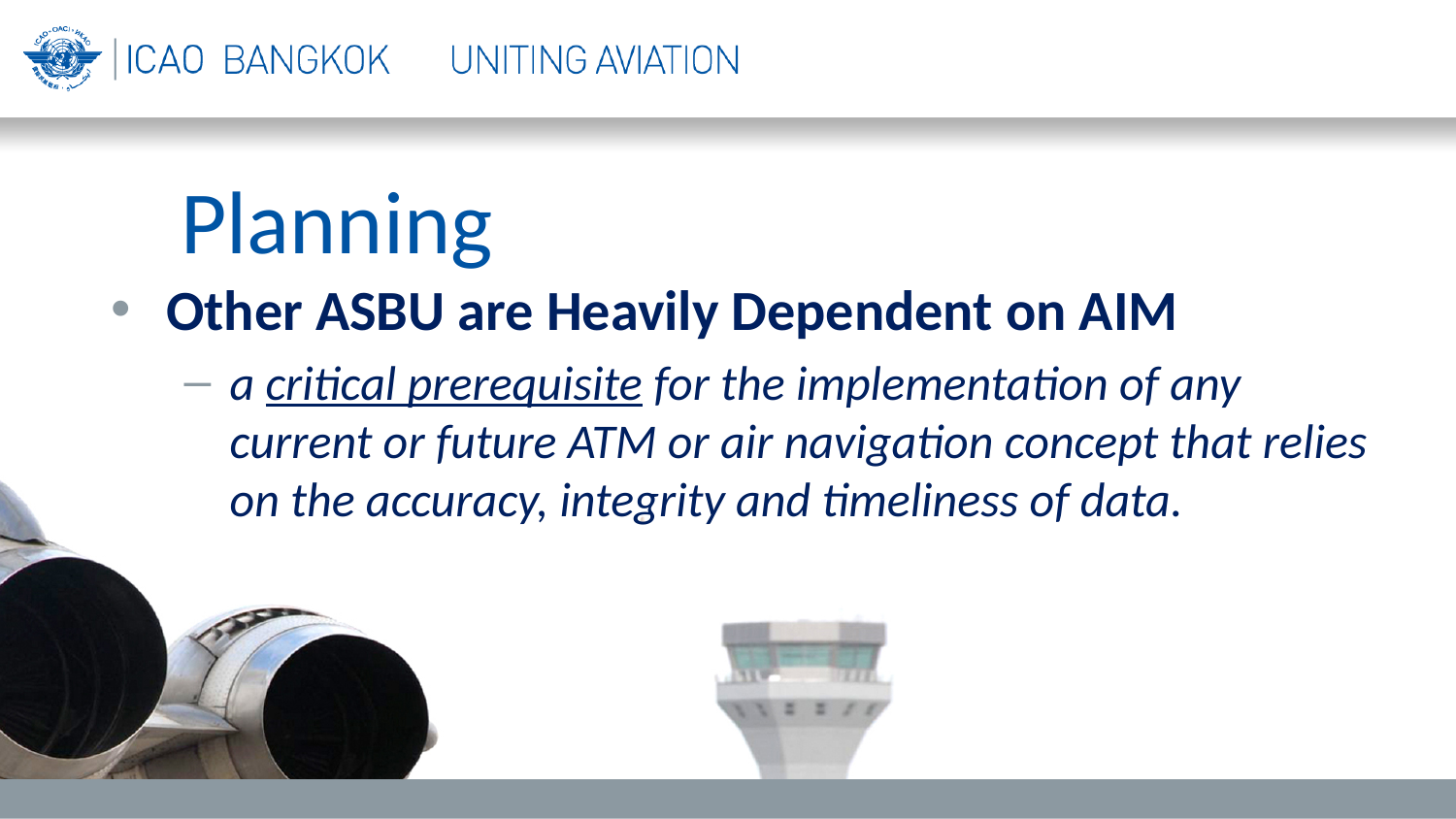

Planning
Other ASBU are Heavily Dependent on AIM
a critical prerequisite for the implementation of any current or future ATM or air navigation concept that relies on the accuracy, integrity and timeliness of data.